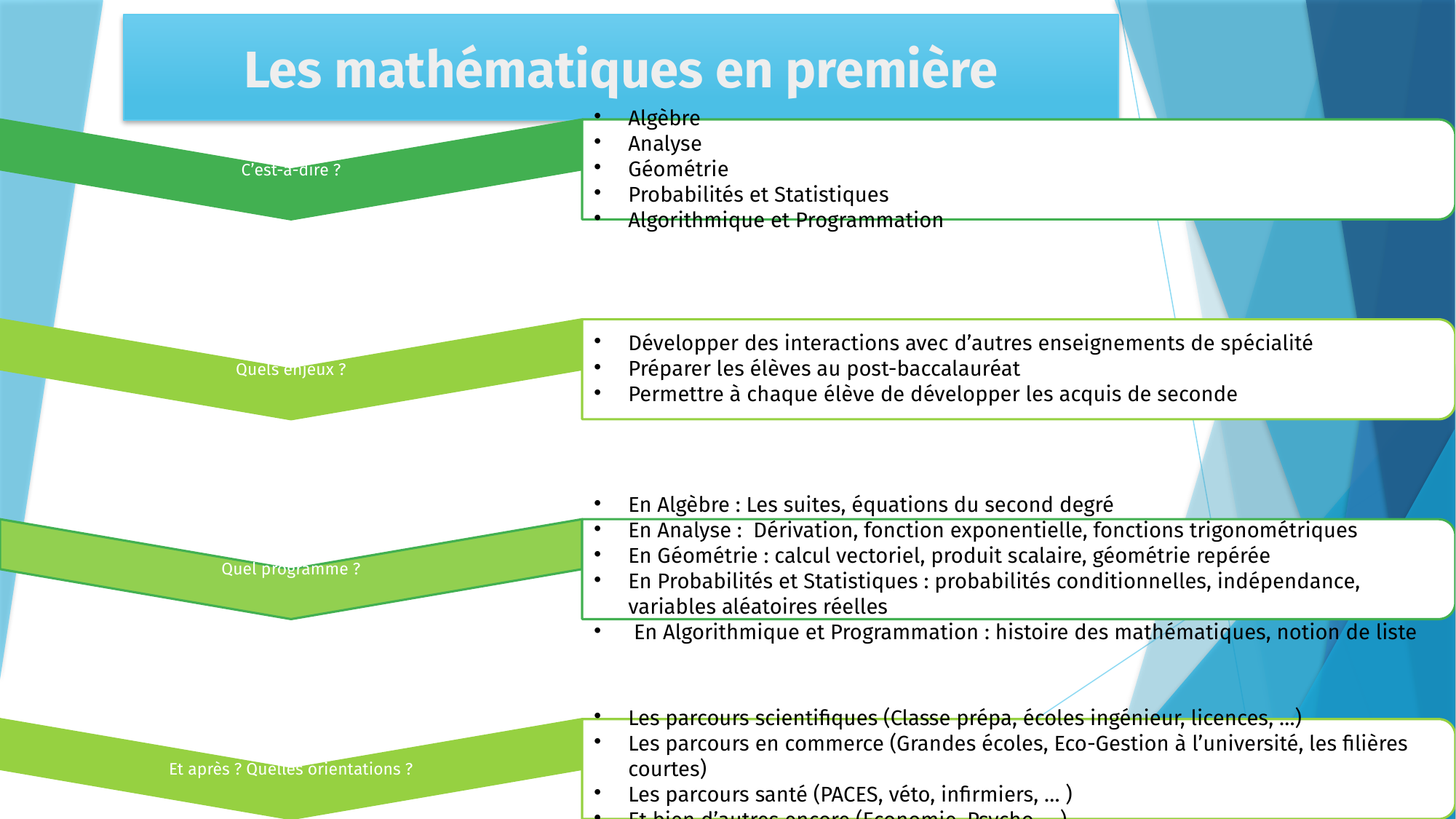

Les mathématiques en première
C’est-à-dire ?
Algèbre
Analyse
Quels enjeux ?
Développer des interactions avec d’autres enseignements de spécialité
Et après ? Quelles orientations ?
Les parcours en commerce (Grandes écoles, Eco-Gestion à l’université, les filières courtes)
Géométrie
Préparer les élèves au post-baccalauréat
Permettre à chaque élève de développer les acquis de seconde
Les parcours santé (PACES, véto, infirmiers, … )
Quel programme ?
En Algèbre : Les suites, équations du second degré
En Analyse :  Dérivation, fonction exponentielle, fonctions trigonométriques
En Géométrie : calcul vectoriel, produit scalaire, géométrie repérée
En Probabilités et Statistiques : probabilités conditionnelles, indépendance, variables aléatoires réelles
Probabilités et Statistiques
Algorithmique et Programmation
 En Algorithmique et Programmation : histoire des mathématiques, notion de liste
Les parcours scientifiques (Classe prépa, écoles ingénieur, licences, …)